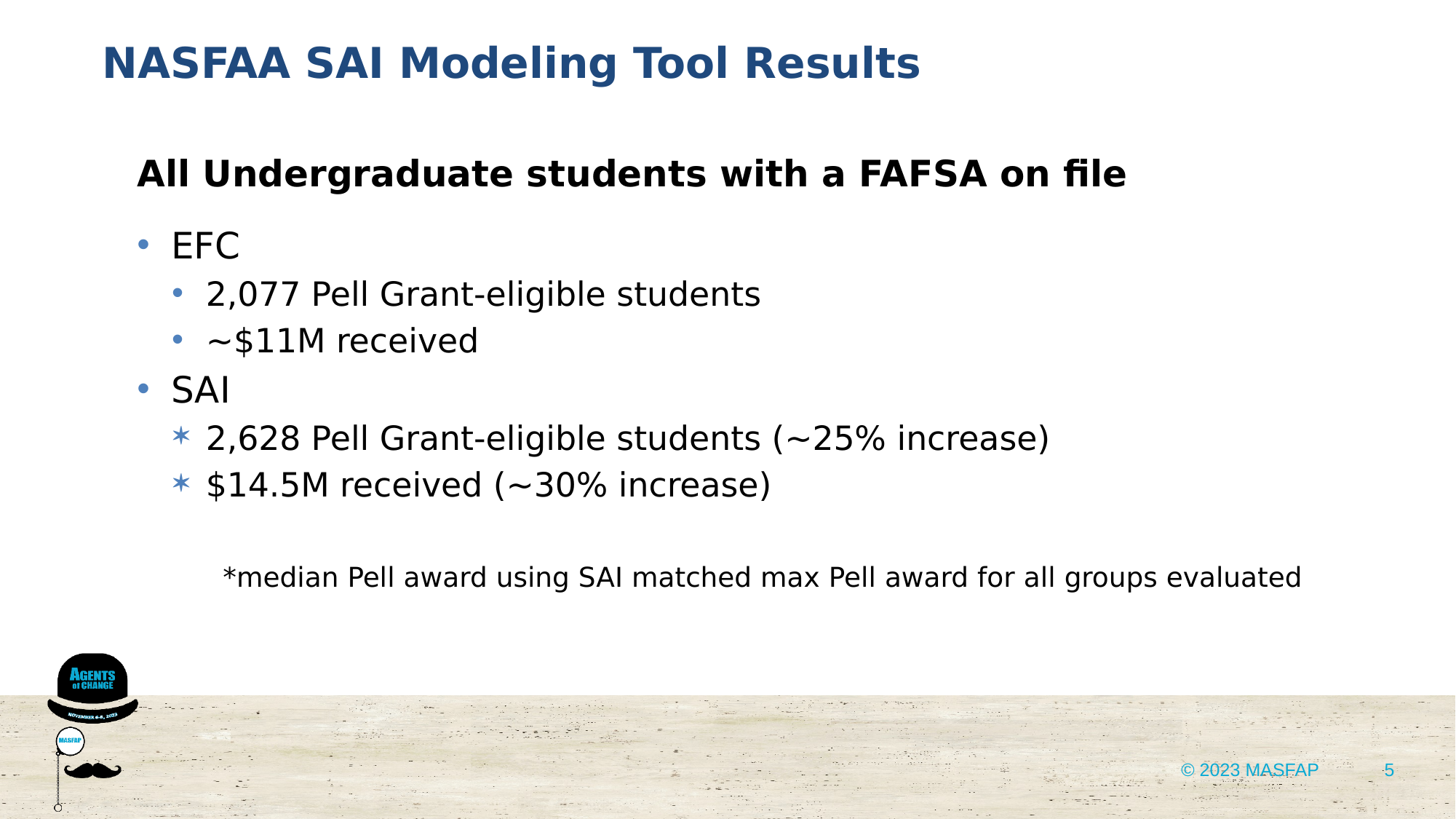

NASFAA SAI Modeling Tool Results
All Undergraduate students with a FAFSA on file
EFC
2,077 Pell Grant-eligible students
~$11M received
SAI
2,628 Pell Grant-eligible students (~25% increase)
$14.5M received (~30% increase)

*median Pell award using SAI matched max Pell award for all groups evaluated
5
© 2023 MASFAP